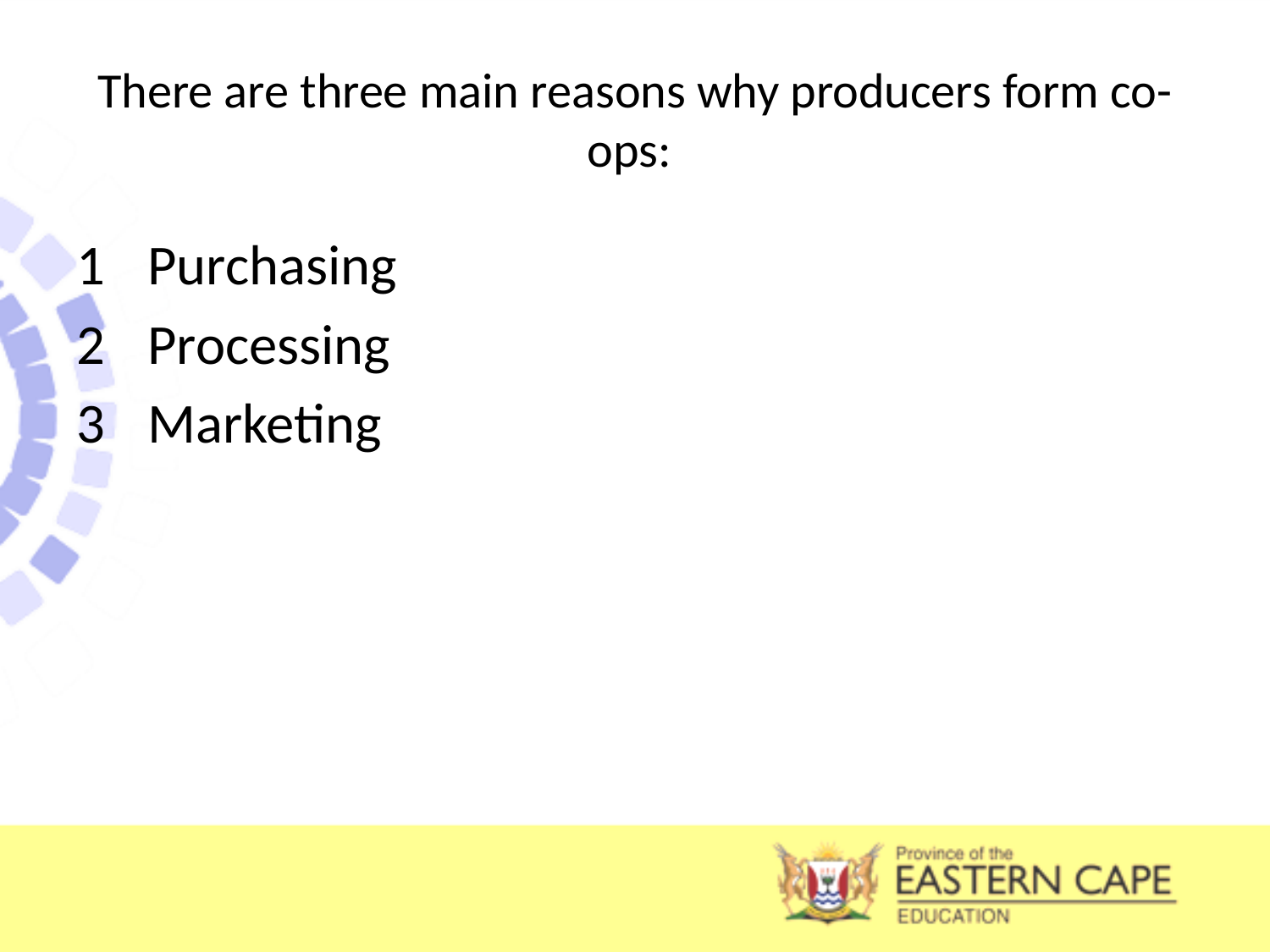

# There are three main reasons why producers form co-ops:
Purchasing
Processing
Marketing